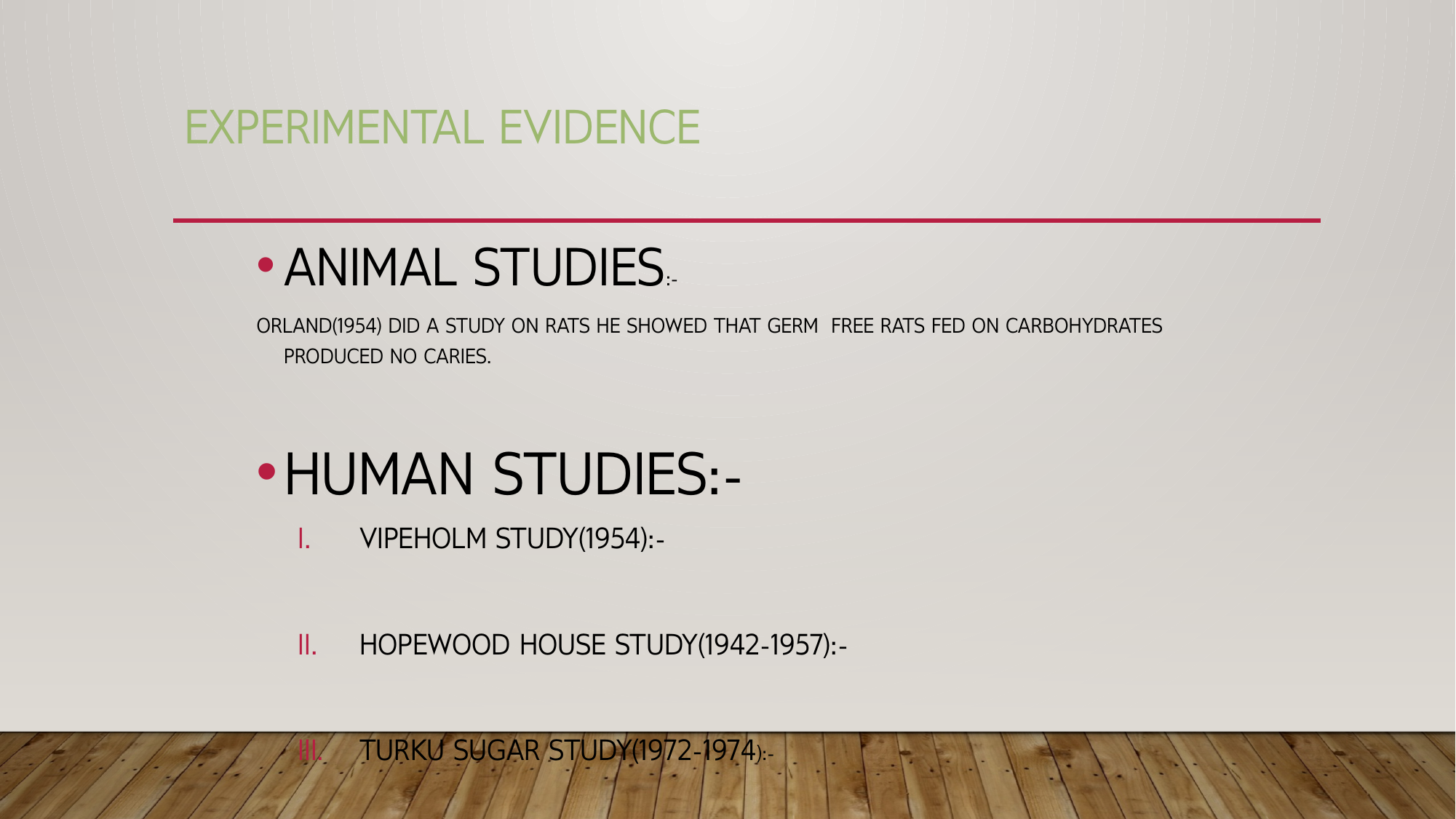

# EXPERIMENTAL EVIDENCE
ANIMAL STUDIES:-
ORLAND(1954) DID A STUDY ON RATS HE SHOWED THAT GERM  FREE RATS FED ON CARBOHYDRATES PRODUCED NO CARIES.

HUMAN STUDIES:-
VIPEHOLM STUDY(1954):-

HOPEWOOD HOUSE STUDY(1942-1957):-

TURKU SUGAR STUDY(1972-1974):-